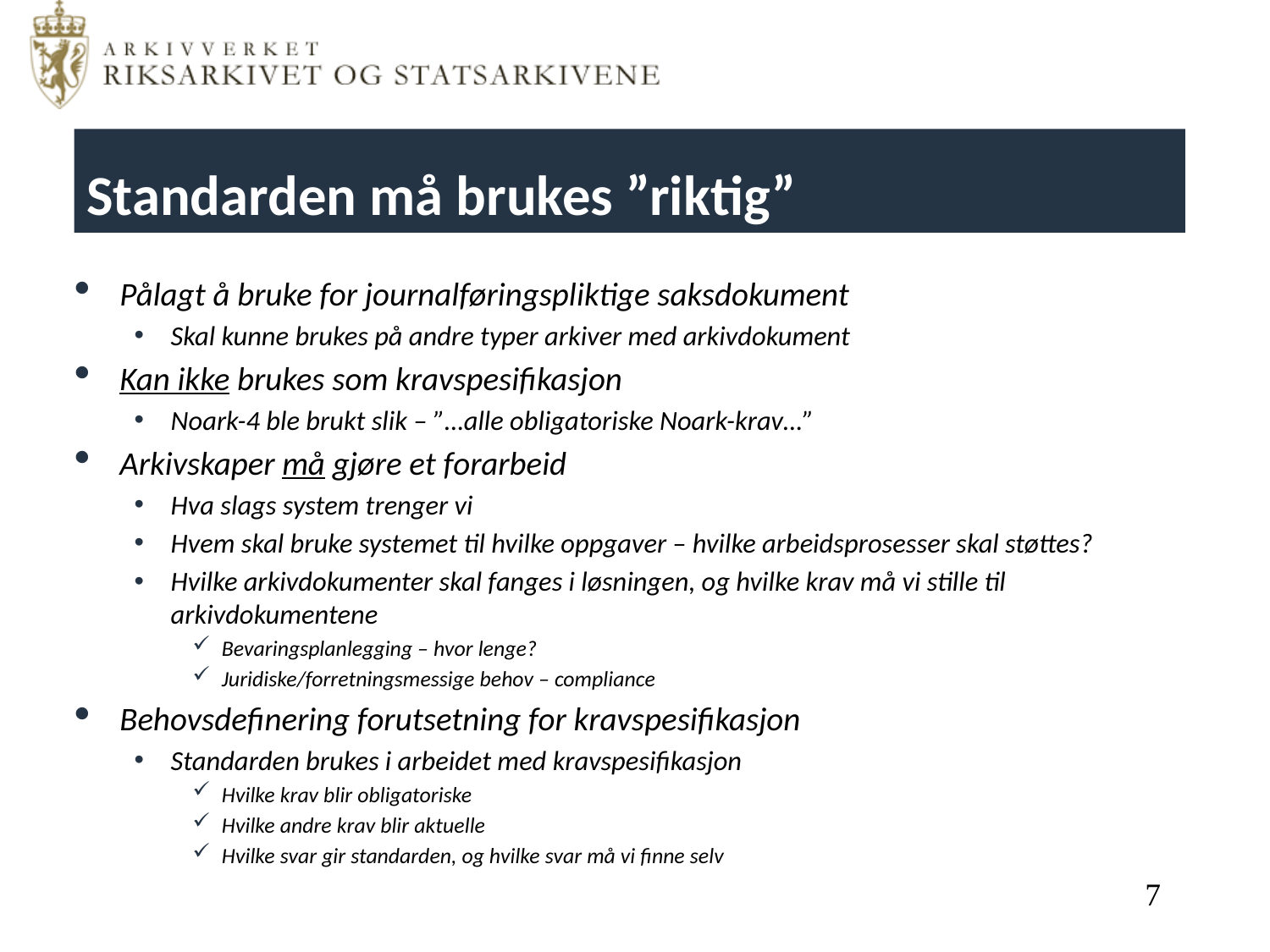

# Standarden må brukes ”riktig”
Pålagt å bruke for journalføringspliktige saksdokument
Skal kunne brukes på andre typer arkiver med arkivdokument
Kan ikke brukes som kravspesifikasjon
Noark-4 ble brukt slik – ”…alle obligatoriske Noark-krav…”
Arkivskaper må gjøre et forarbeid
Hva slags system trenger vi
Hvem skal bruke systemet til hvilke oppgaver – hvilke arbeidsprosesser skal støttes?
Hvilke arkivdokumenter skal fanges i løsningen, og hvilke krav må vi stille til arkivdokumentene
Bevaringsplanlegging – hvor lenge?
Juridiske/forretningsmessige behov – compliance
Behovsdefinering forutsetning for kravspesifikasjon
Standarden brukes i arbeidet med kravspesifikasjon
Hvilke krav blir obligatoriske
Hvilke andre krav blir aktuelle
Hvilke svar gir standarden, og hvilke svar må vi finne selv